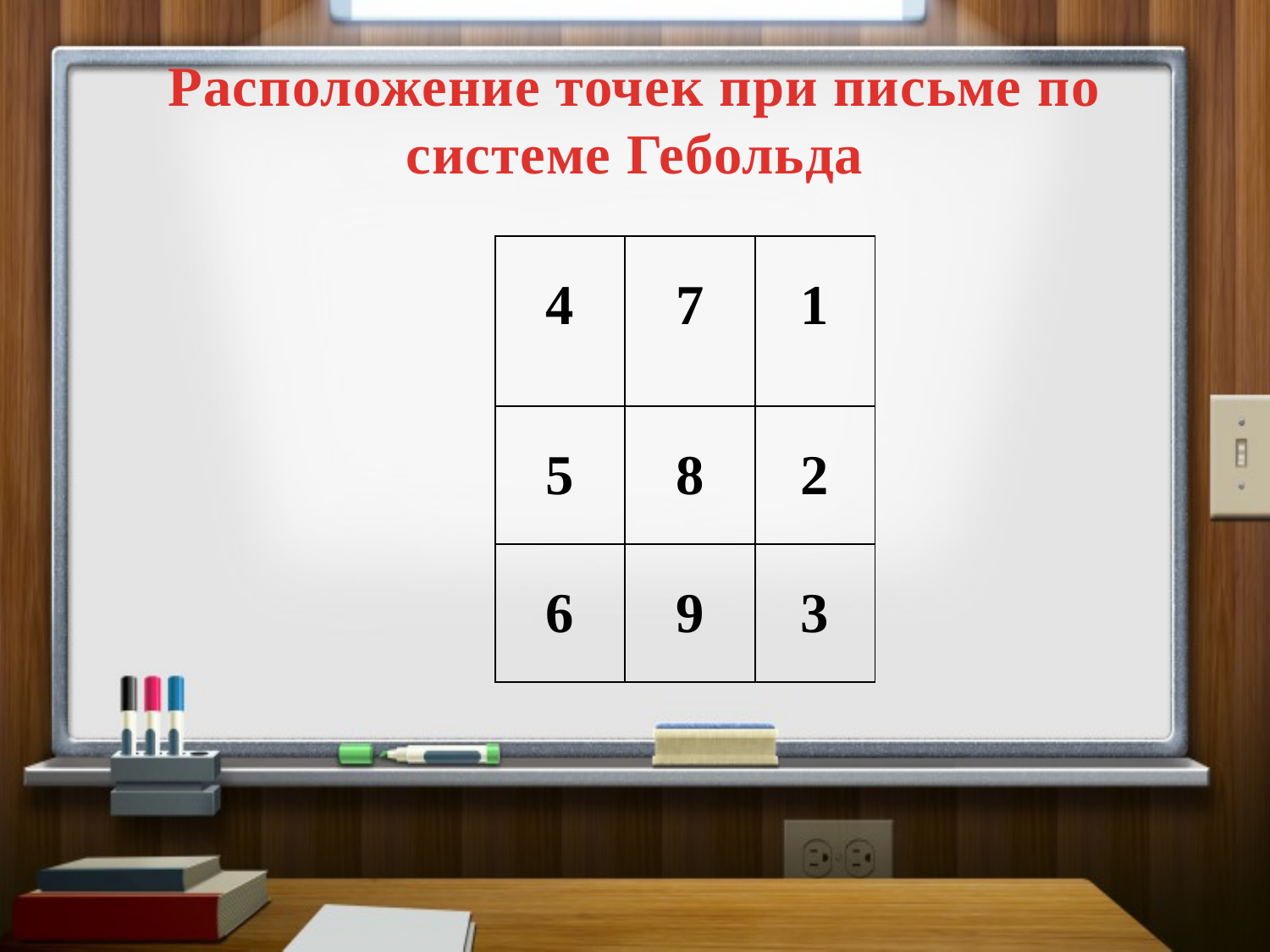

# Расположение точек при письме по системе Гебольда
| 4 | 7 | 1 |
| --- | --- | --- |
| 5 | 8 | 2 |
| 6 | 9 | 3 |